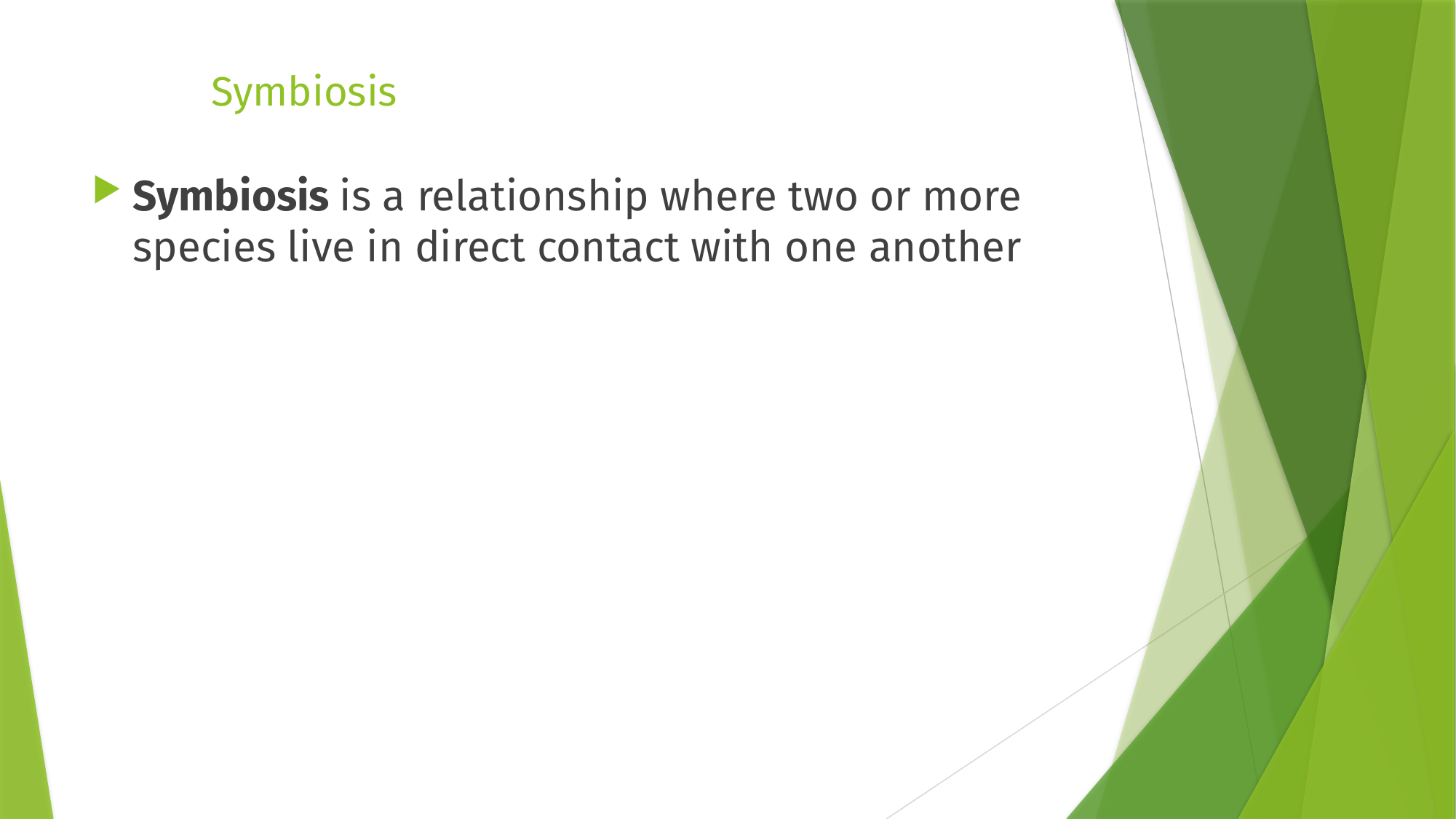

# Symbiosis
Symbiosis is a relationship where two or more species live in direct contact with one another